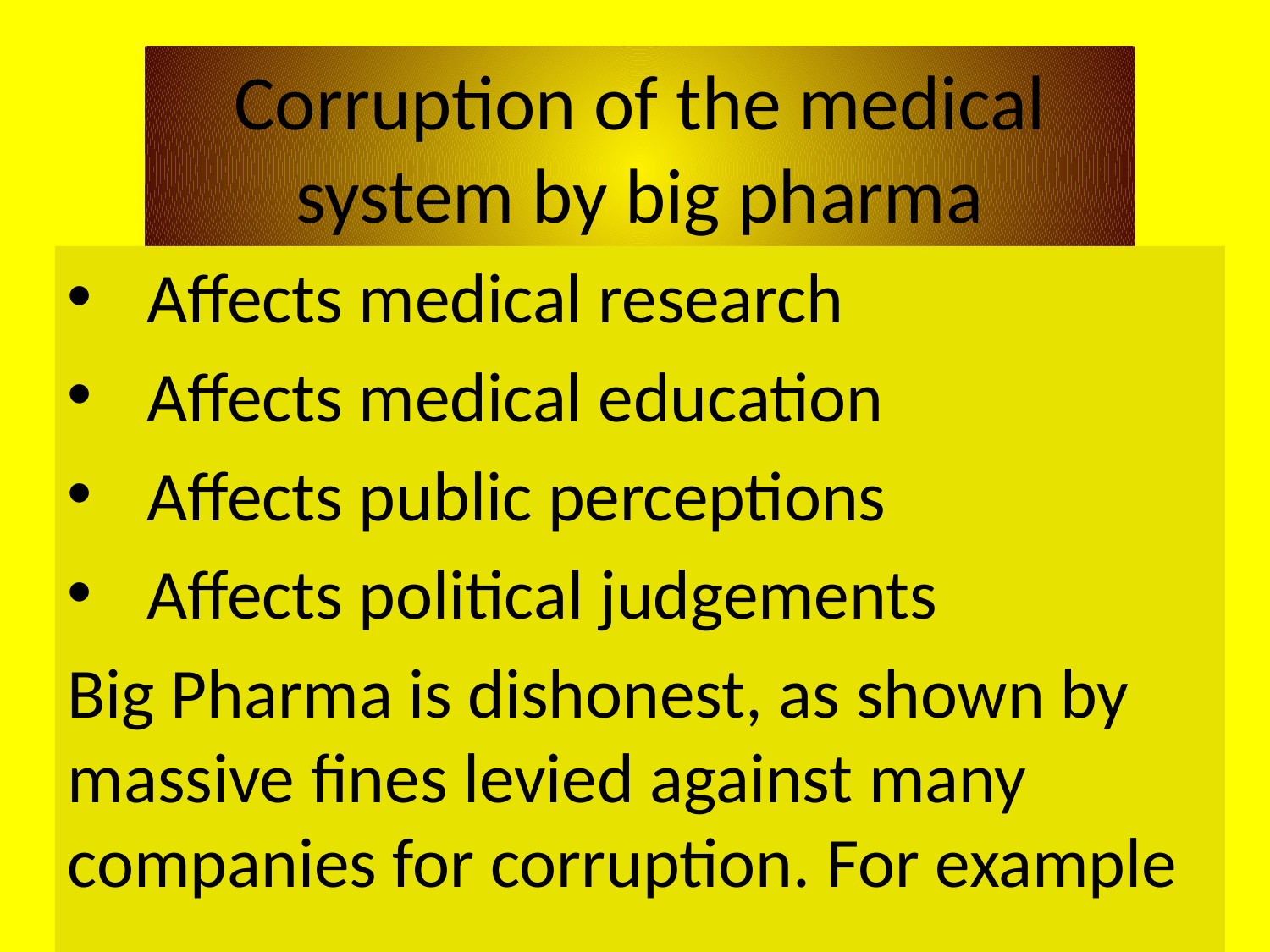

# Corruption of the medical system by big pharma
  Affects medical research
  Affects medical education
  Affects public perceptions
  Affects political judgements
Big Pharma is dishonest, as shown by massive fines levied against many companies for corruption. For example